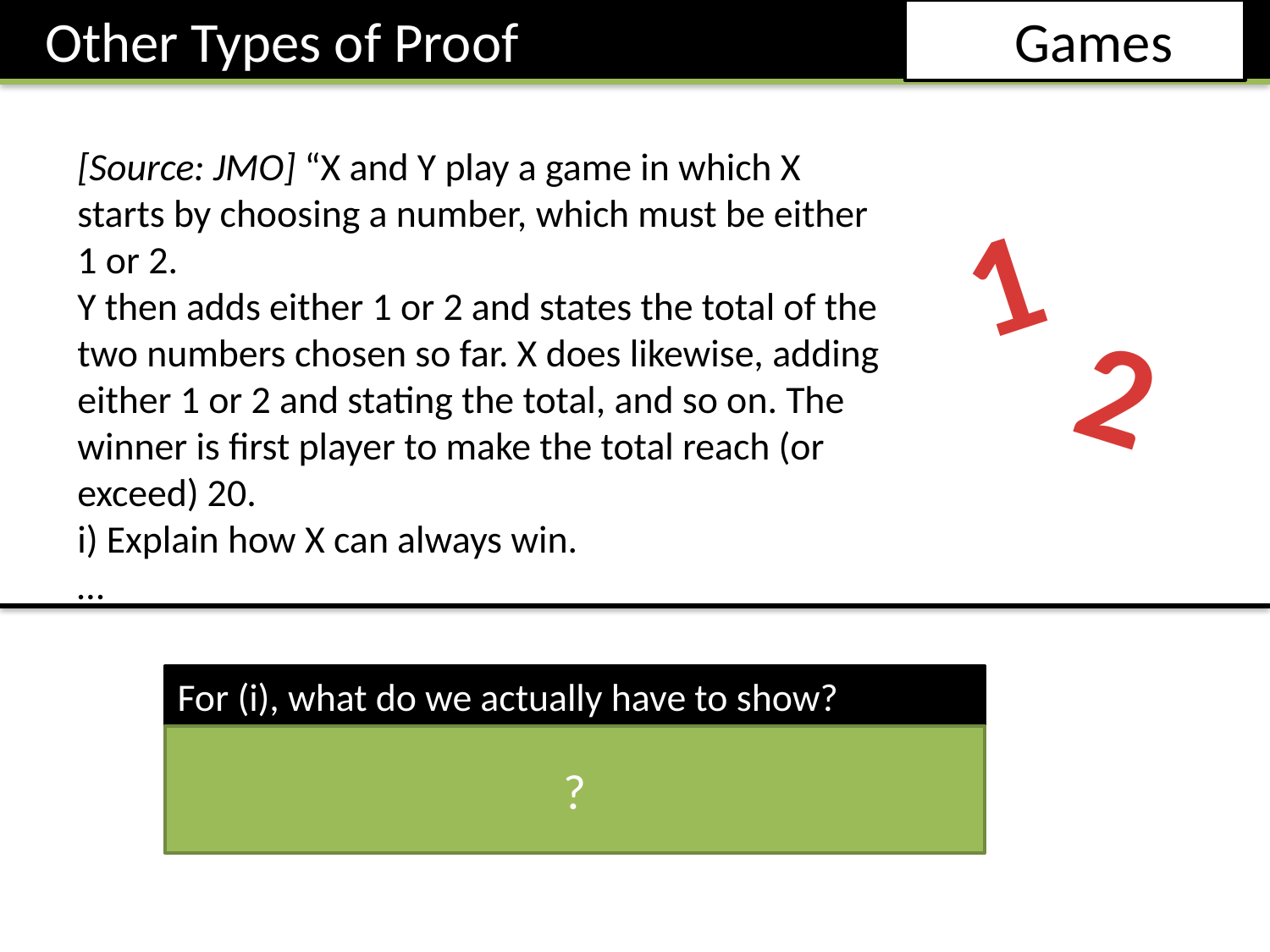

Other Types of Proof
Games
[Source: JMO] “X and Y play a game in which X starts by choosing a number, which must be either 1 or 2.
Y then adds either 1 or 2 and states the total of the two numbers chosen so far. X does likewise, adding either 1 or 2 and stating the total, and so on. The winner is first player to make the total reach (or exceed) 20.
i) Explain how X can always win.
…
1
2
For (i), what do we actually have to show?
?
That for any way in which Y plays, we can always find a resulting move that guarantees us to win.